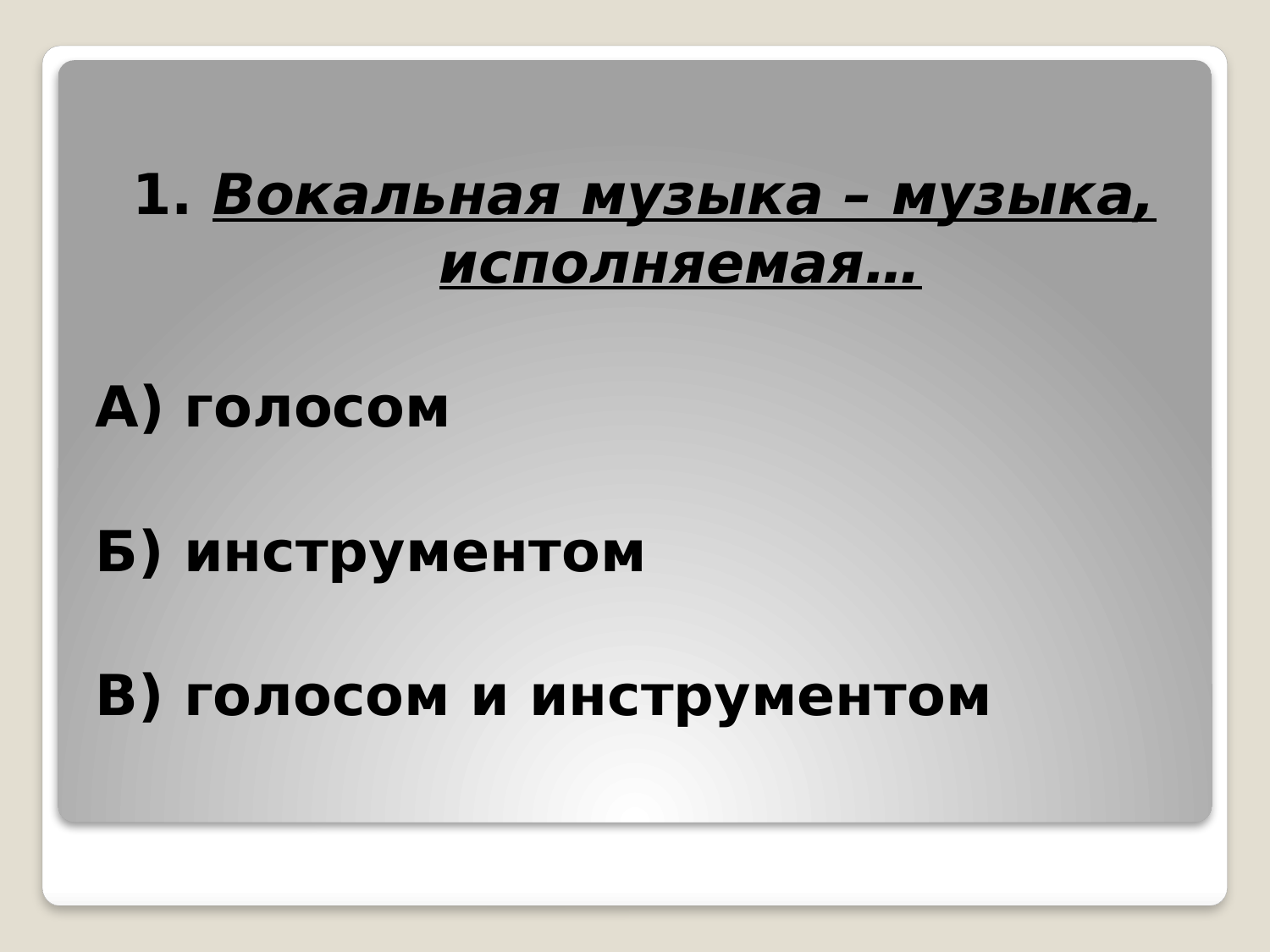

1. Вокальная музыка – музыка, исполняемая…

А) голосом

Б) инструментом

В) голосом и инструментом